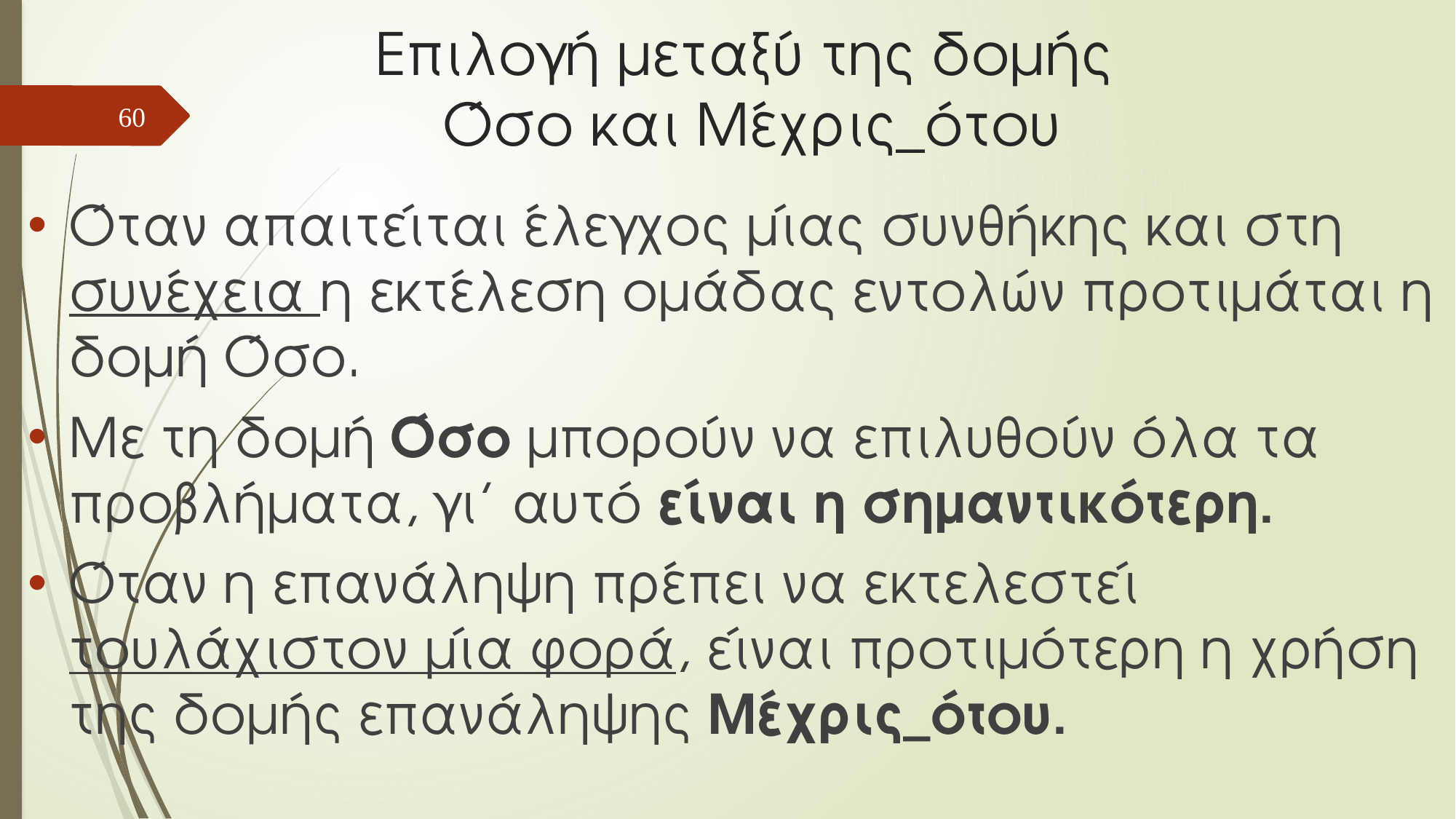

# Επιλογή μεταξύ της δομής Όσο και Μέχρις_ότου
60
Όταν απαιτείται έλεγχος μίας συνθήκης και στη συνέχεια η εκτέλεση ομάδας εντολών προτιμάται η δομή Όσο.
Με τη δομή Όσο μπορούν να επιλυθούν όλα τα προβλήματα, γι’ αυτό είναι η σημαντικότερη.
Όταν η επανάληψη πρέπει να εκτελεστεί τουλάχιστον μία φορά, είναι προτιμότερη η χρήση της δομής επανάληψης Μέχρις_ότου.